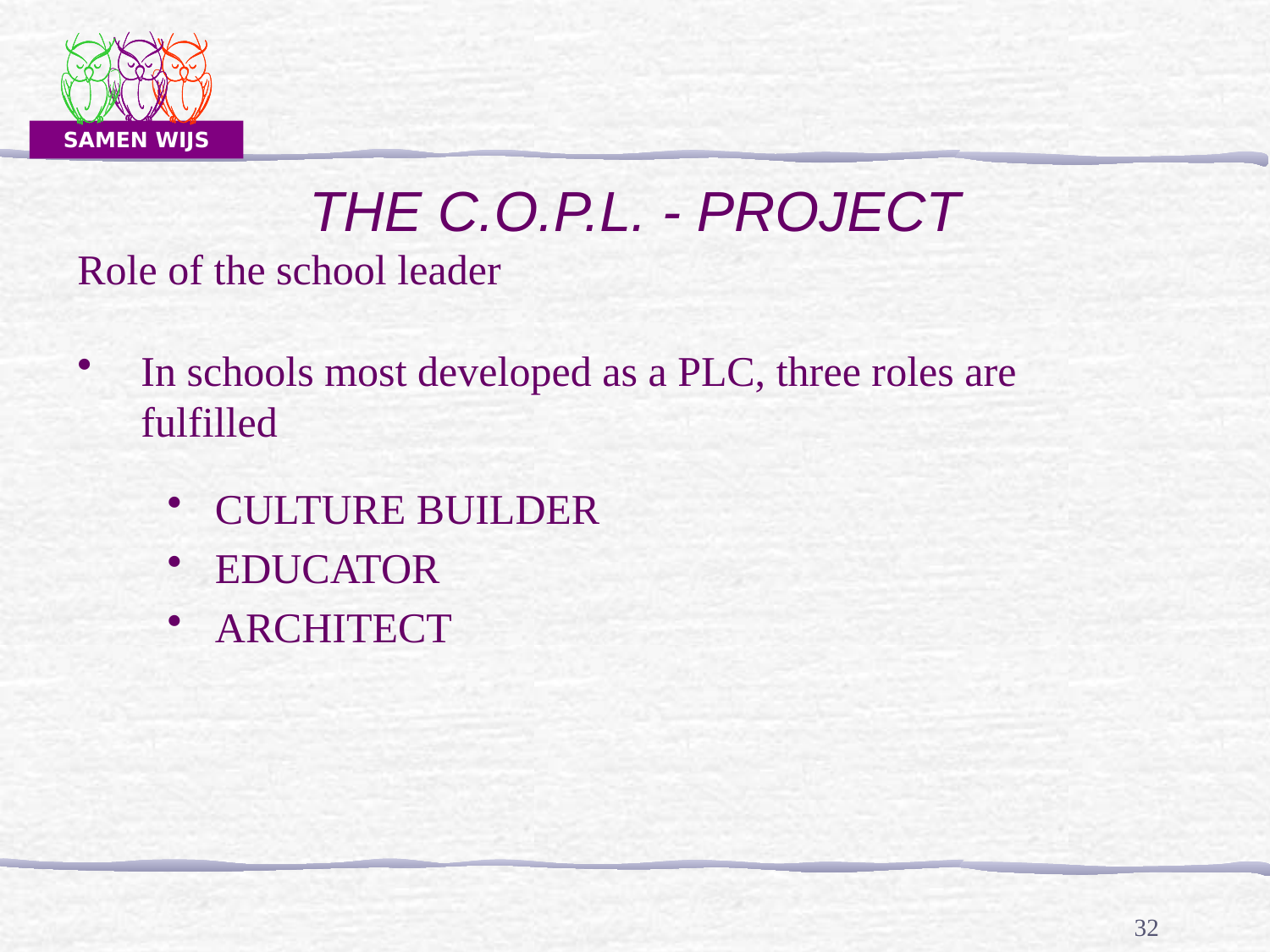

THE C.O.P.L. - PROJECT
Role of the school leader

In schools most developed as a PLC, three roles are fulfilled
CULTURE BUILDER
EDUCATOR
ARCHITECT
32